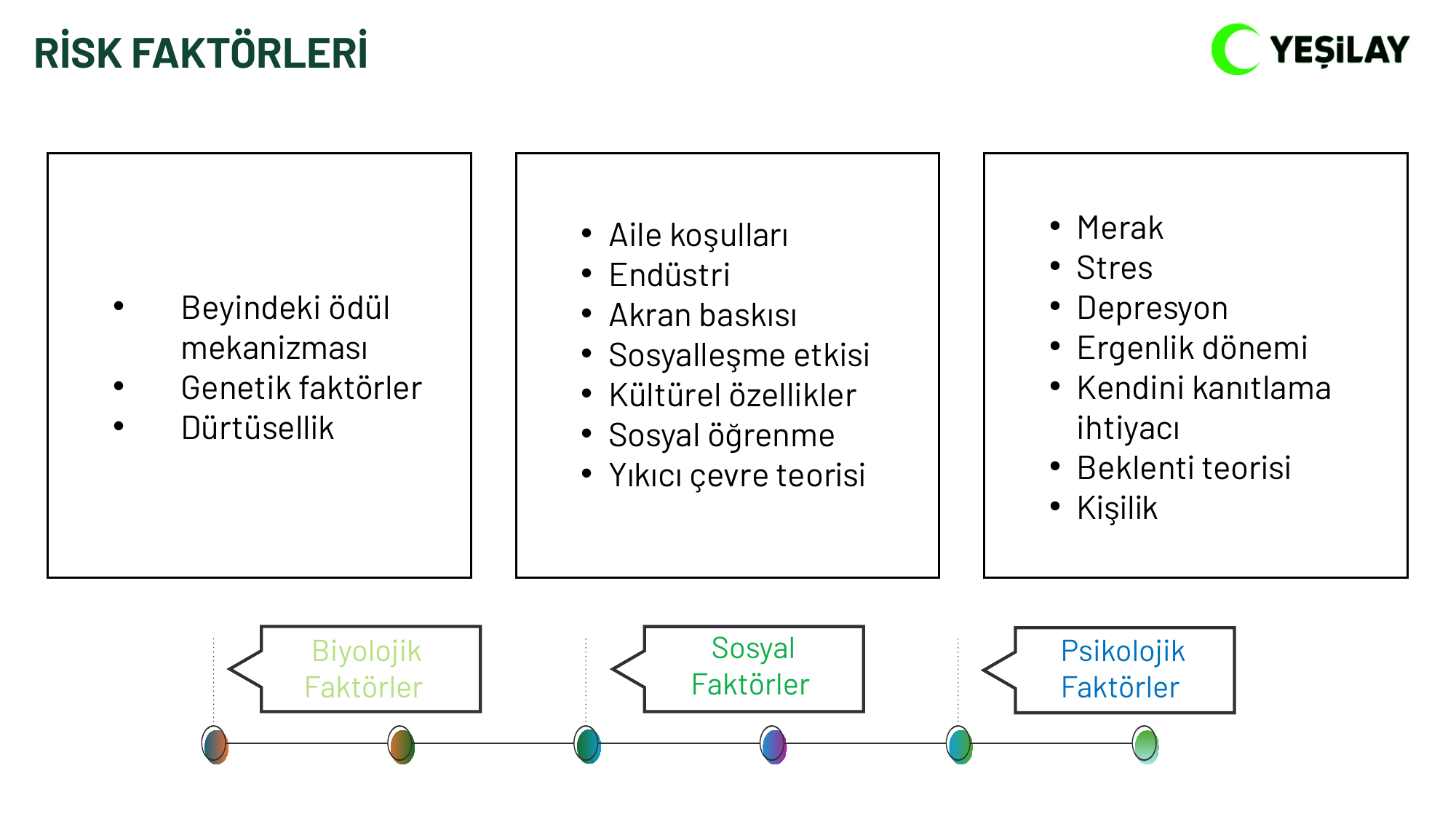

RİSK FAKTÖRLERİ

Aile koşulları
Endüstri
Akran baskısı
Sosyalleşme etkisi
Kültürel özellikler
Sosyal öğrenme
Yıkıcı çevre teorisi

Merak
Stres
Depresyon
Ergenlik dönemi
Kendini kanıtlama ihtiyacı
Beklenti teorisi
Kişilik
Beyindeki ödül mekanizması
Genetik faktörler
Dürtüsellik

Sosyal Faktörler

Psikolojik Faktörler

Biyolojik Faktörler